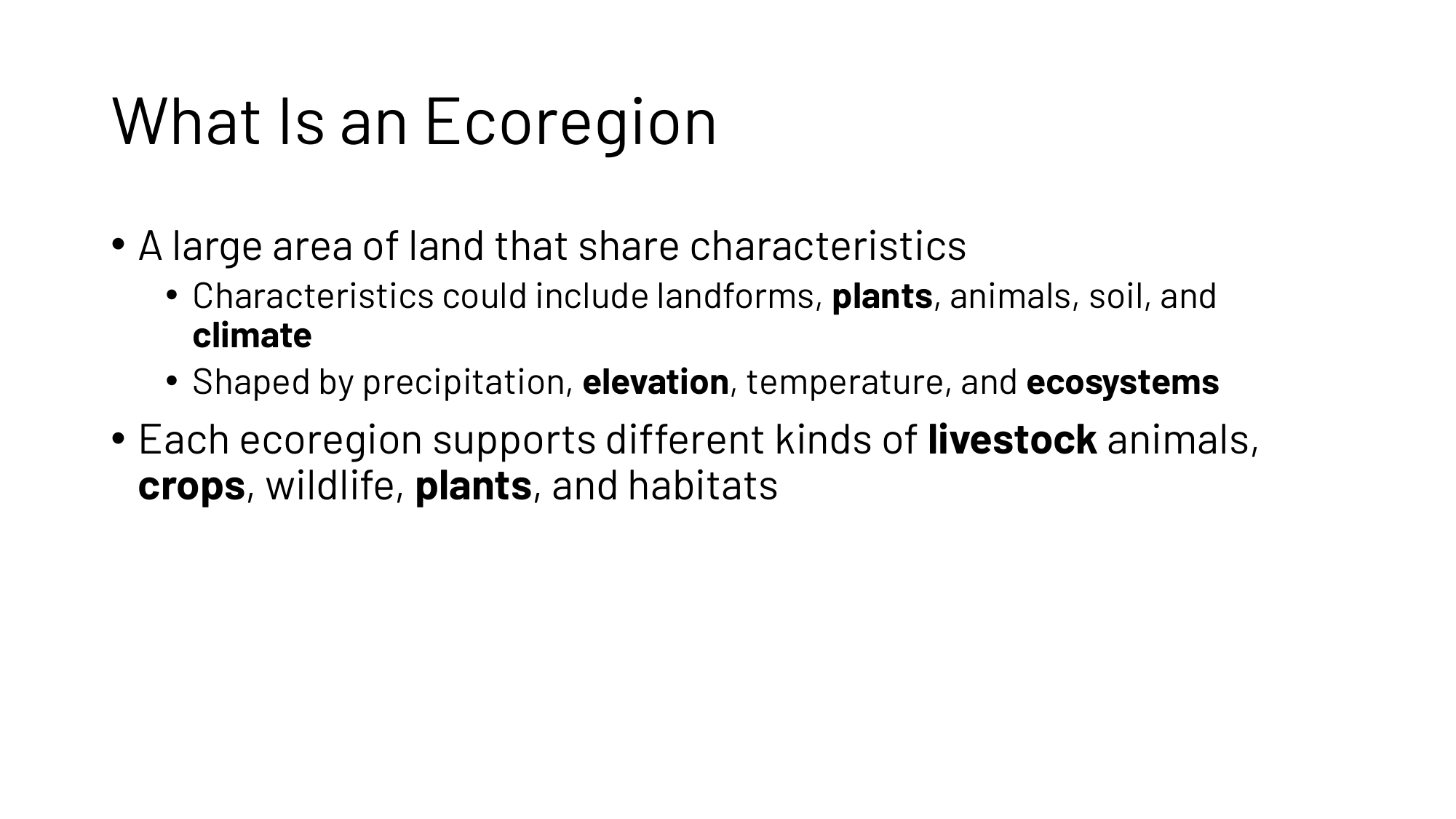

# What Is an Ecoregion
A large area of land that share characteristics
Characteristics could include landforms, plants, animals, soil, and climate
Shaped by precipitation, elevation, temperature, and ecosystems
Each ecoregion supports different kinds of livestock animals, crops, wildlife, plants, and habitats